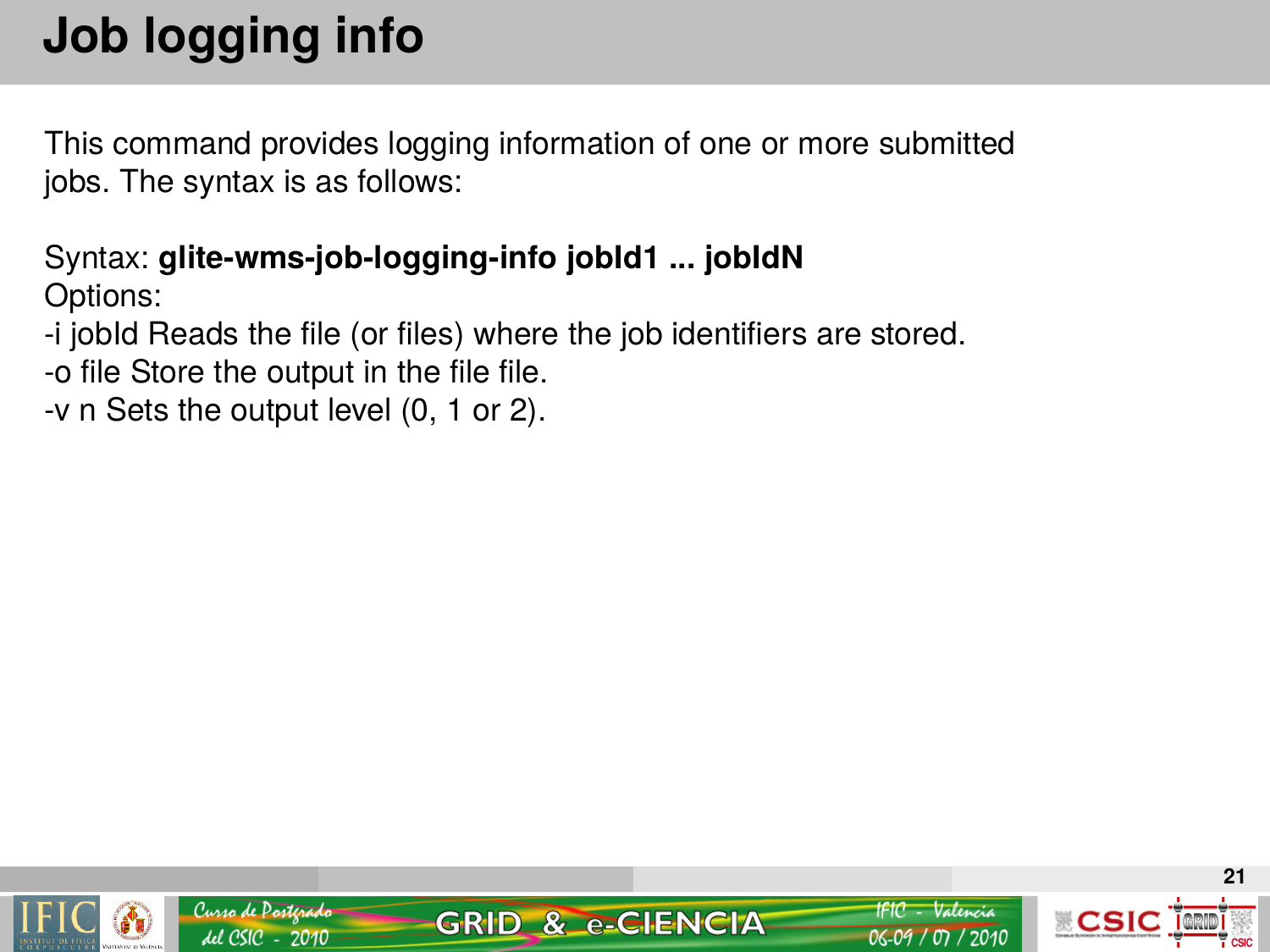

Job logging info
This command provides logging information of one or more submitted jobs. The syntax is as follows:

Syntax: glite-wms-job-logging-info jobId1 ... jobIdN
Options:
-i jobId Reads the file (or files) where the job identifiers are stored.
-o file Store the output in the file file.
-v n Sets the output level (0, 1 or 2).
21